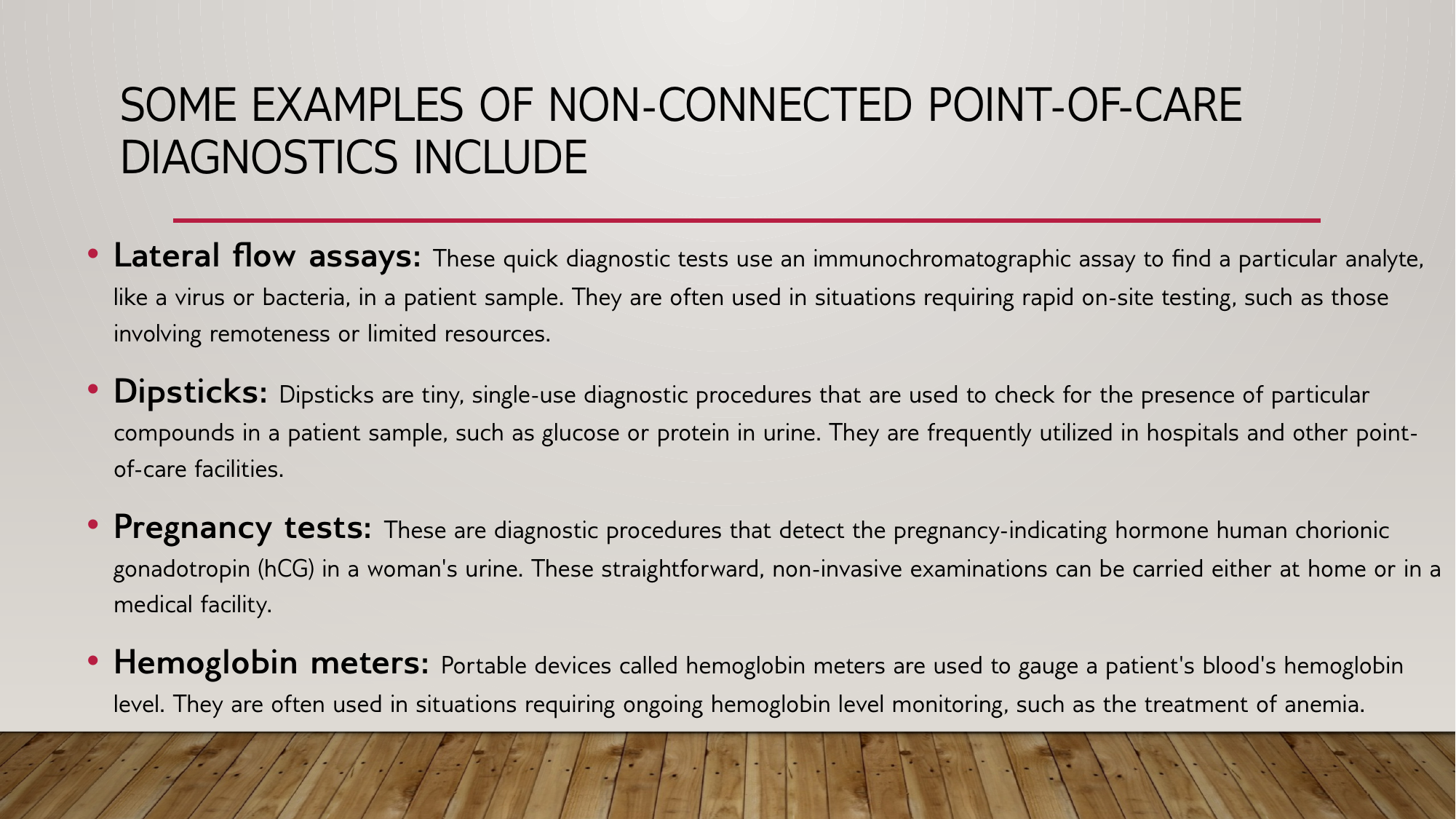

# Some examples of non-connected point-of-care diagnostics include
Lateral flow assays: These quick diagnostic tests use an immunochromatographic assay to find a particular analyte, like a virus or bacteria, in a patient sample. They are often used in situations requiring rapid on-site testing, such as those involving remoteness or limited resources.
Dipsticks: Dipsticks are tiny, single-use diagnostic procedures that are used to check for the presence of particular compounds in a patient sample, such as glucose or protein in urine. They are frequently utilized in hospitals and other point-of-care facilities.
Pregnancy tests: These are diagnostic procedures that detect the pregnancy-indicating hormone human chorionic gonadotropin (hCG) in a woman's urine. These straightforward, non-invasive examinations can be carried either at home or in a medical facility.
Hemoglobin meters: Portable devices called hemoglobin meters are used to gauge a patient's blood's hemoglobin level. They are often used in situations requiring ongoing hemoglobin level monitoring, such as the treatment of anemia.